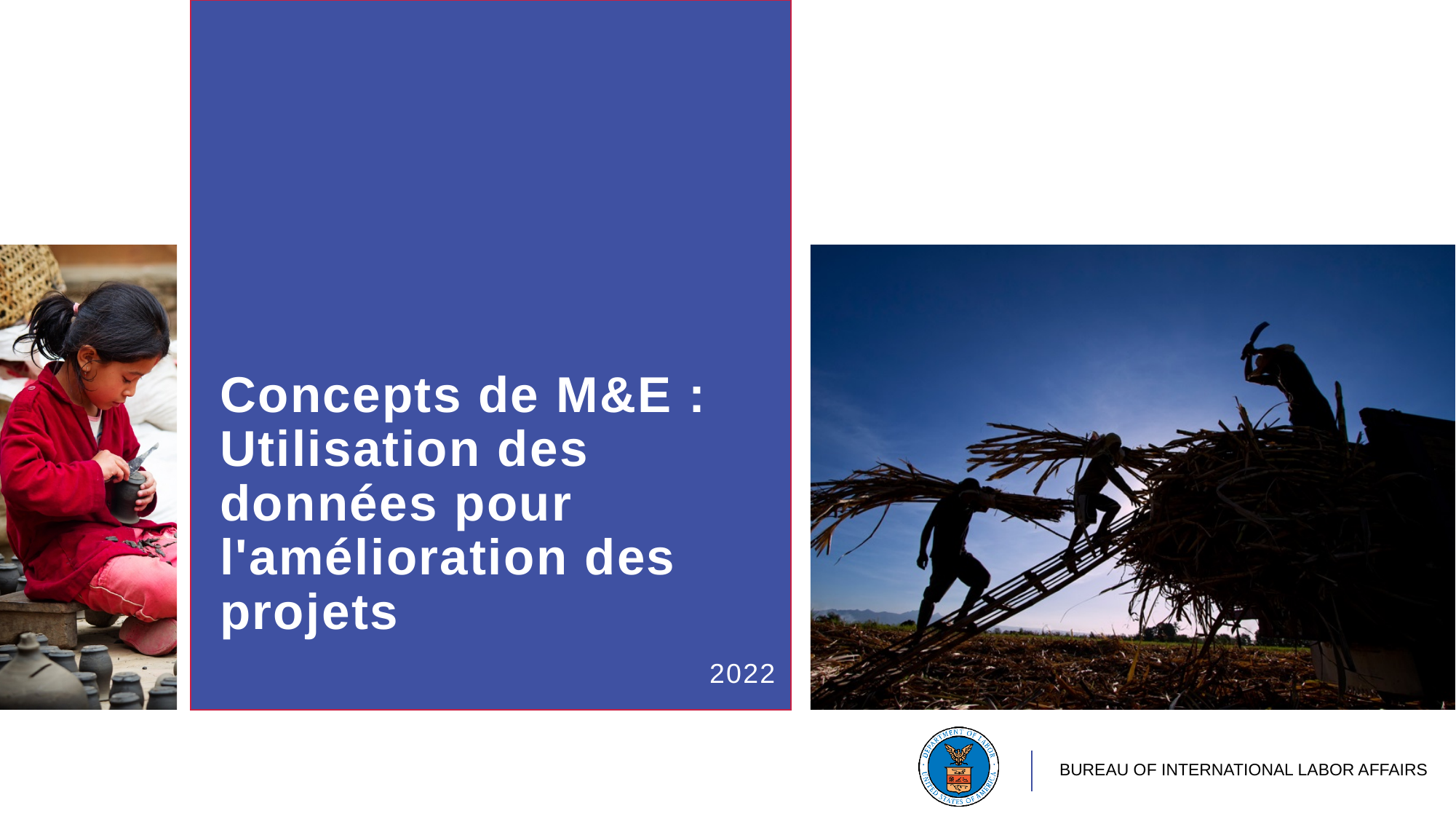

# Concepts de M&E : Utilisation des données pour l'amélioration des projets
2022